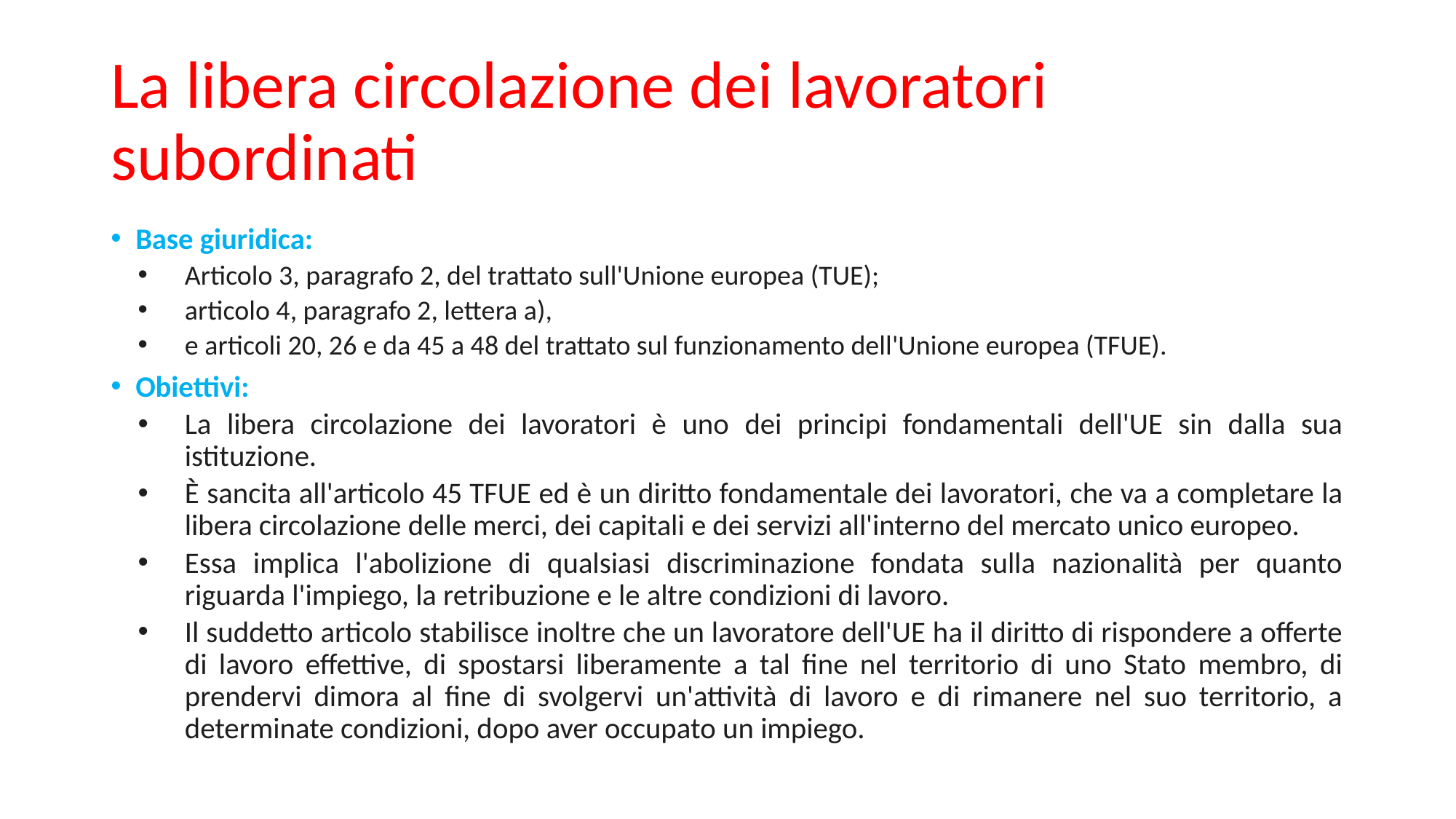

# La libera circolazione dei lavoratori subordinati
Base giuridica:
Articolo 3, paragrafo 2, del trattato sull'Unione europea (TUE);
articolo 4, paragrafo 2, lettera a),
e articoli 20, 26 e da 45 a 48 del trattato sul funzionamento dell'Unione europea (TFUE).
Obiettivi:
La libera circolazione dei lavoratori è uno dei principi fondamentali dell'UE sin dalla sua istituzione.
È sancita all'articolo 45 TFUE ed è un diritto fondamentale dei lavoratori, che va a completare la libera circolazione delle merci, dei capitali e dei servizi all'interno del mercato unico europeo.
Essa implica l'abolizione di qualsiasi discriminazione fondata sulla nazionalità per quanto riguarda l'impiego, la retribuzione e le altre condizioni di lavoro.
Il suddetto articolo stabilisce inoltre che un lavoratore dell'UE ha il diritto di rispondere a offerte di lavoro effettive, di spostarsi liberamente a tal fine nel territorio di uno Stato membro, di prendervi dimora al fine di svolgervi un'attività di lavoro e di rimanere nel suo territorio, a determinate condizioni, dopo aver occupato un impiego.